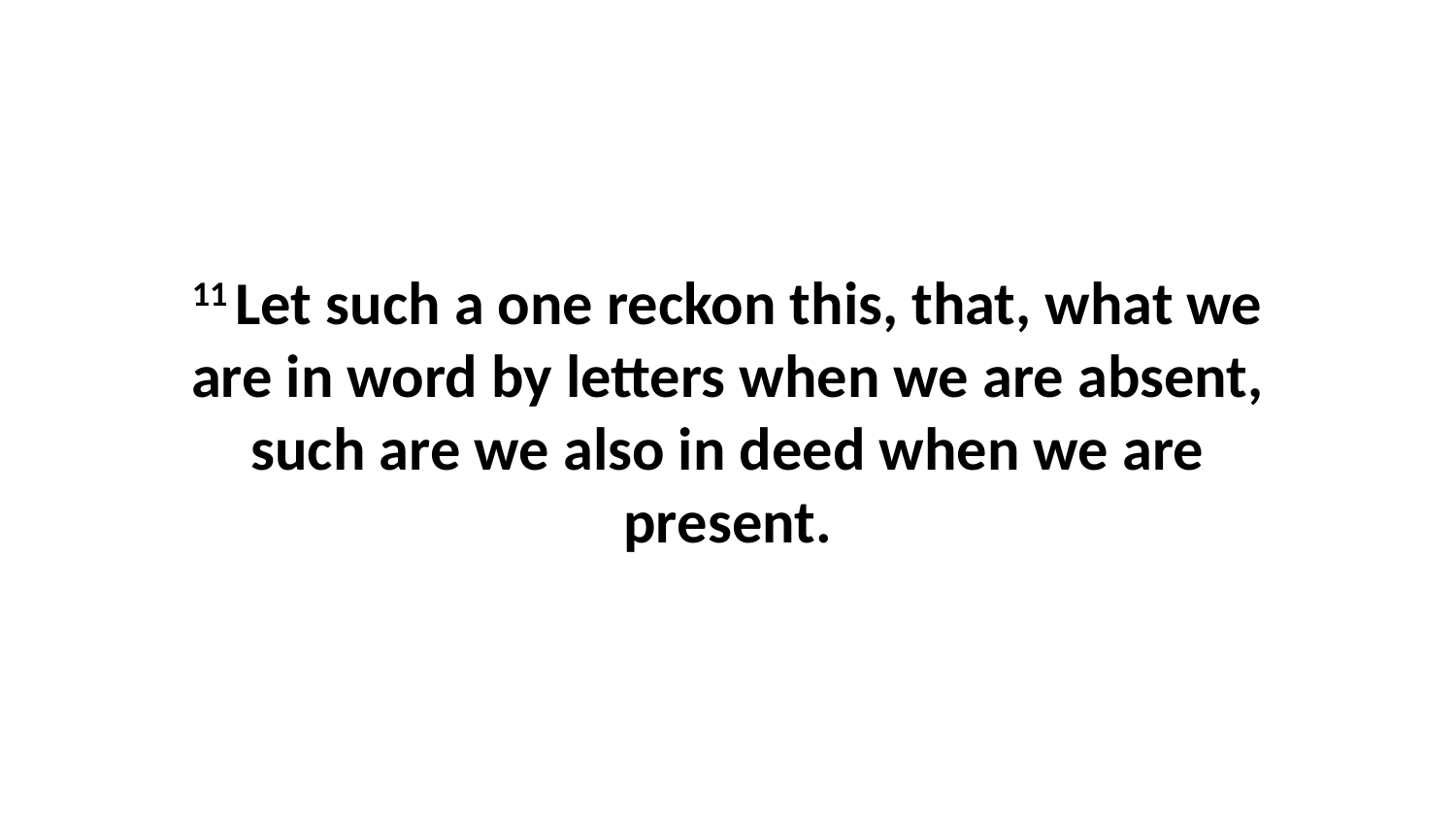

11 Let such a one reckon this, that, what we are in word by letters when we are absent, such are we also in deed when we are present.